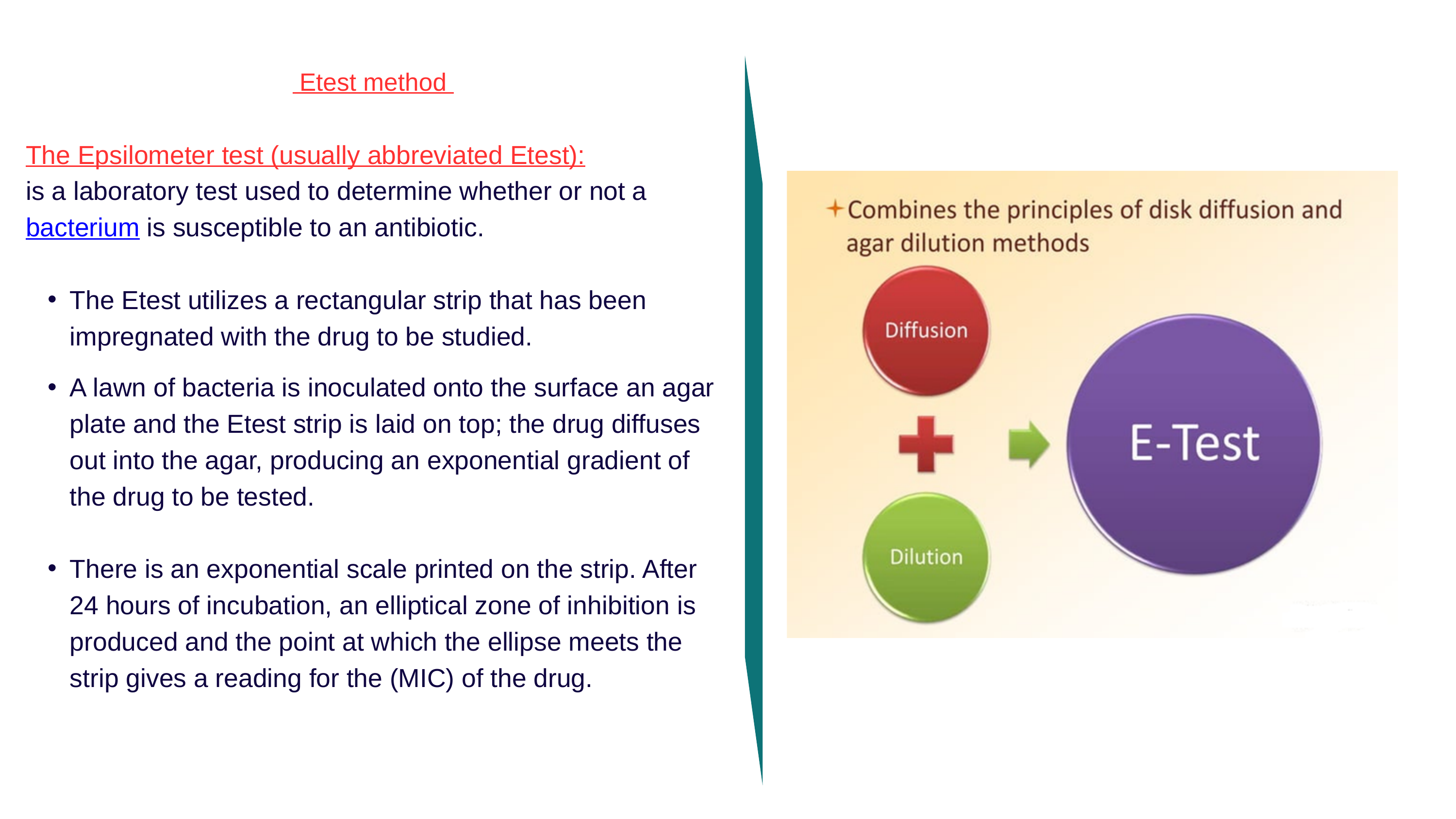

Etest method

The Epsilometer test (usually abbreviated Etest):
is a laboratory test used to determine whether or not a bacterium is susceptible to an antibiotic.

The Etest utilizes a rectangular strip that has been impregnated with the drug to be studied.

A lawn of bacteria is inoculated onto the surface an agar plate and the Etest strip is laid on top; the drug diffuses out into the agar, producing an exponential gradient of the drug to be tested.

There is an exponential scale printed on the strip. After 24 hours of incubation, an elliptical zone of inhibition is produced and the point at which the ellipse meets the strip gives a reading for the (MIC) of the drug.